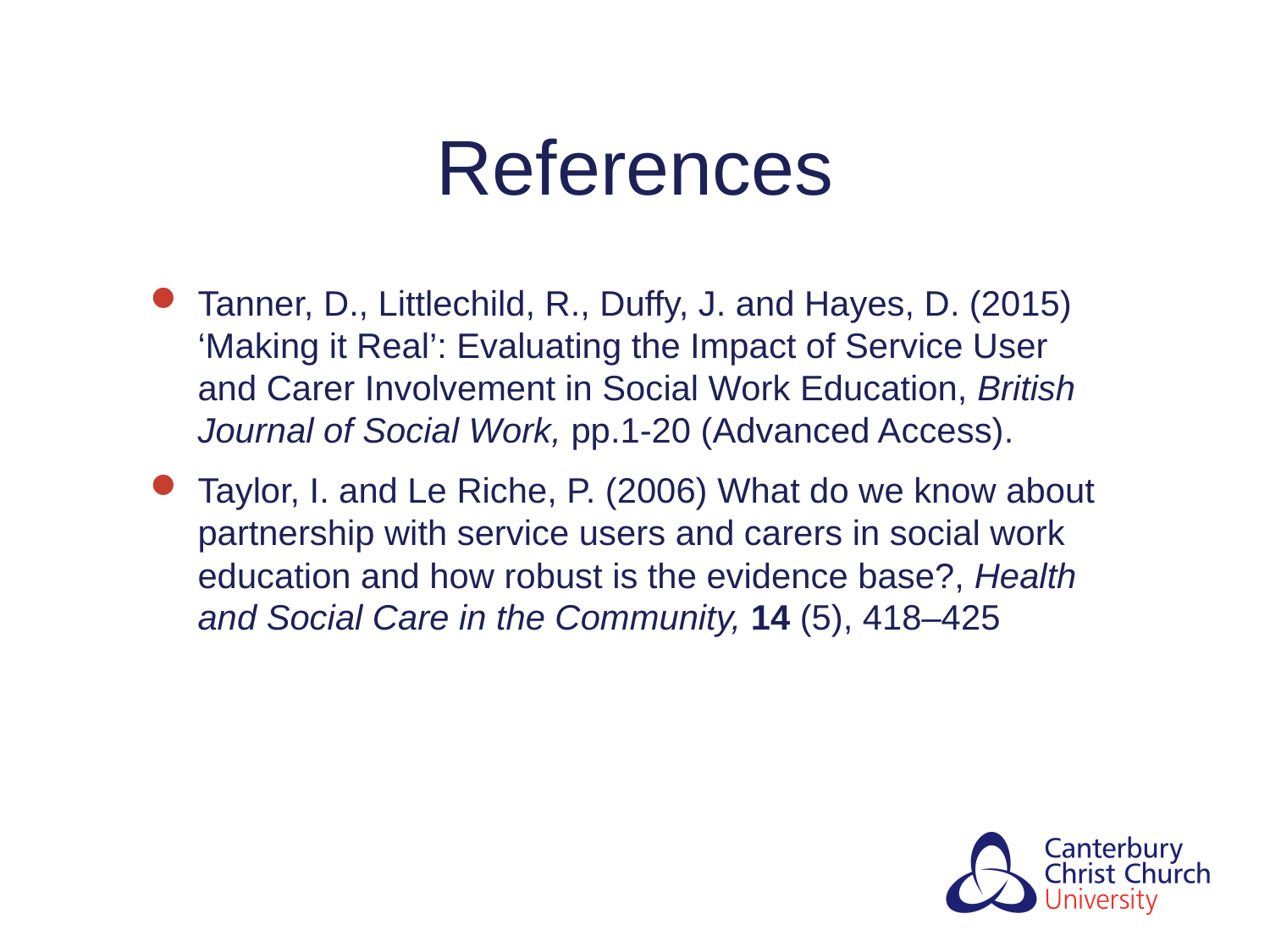

# References
Tanner, D., Littlechild, R., Duffy, J. and Hayes, D. (2015) ‘Making it Real’: Evaluating the Impact of Service User and Carer Involvement in Social Work Education, British Journal of Social Work, pp.1-20 (Advanced Access).
Taylor, I. and Le Riche, P. (2006) What do we know about partnership with service users and carers in social work education and how robust is the evidence base?, Health and Social Care in the Community, 14 (5), 418–425